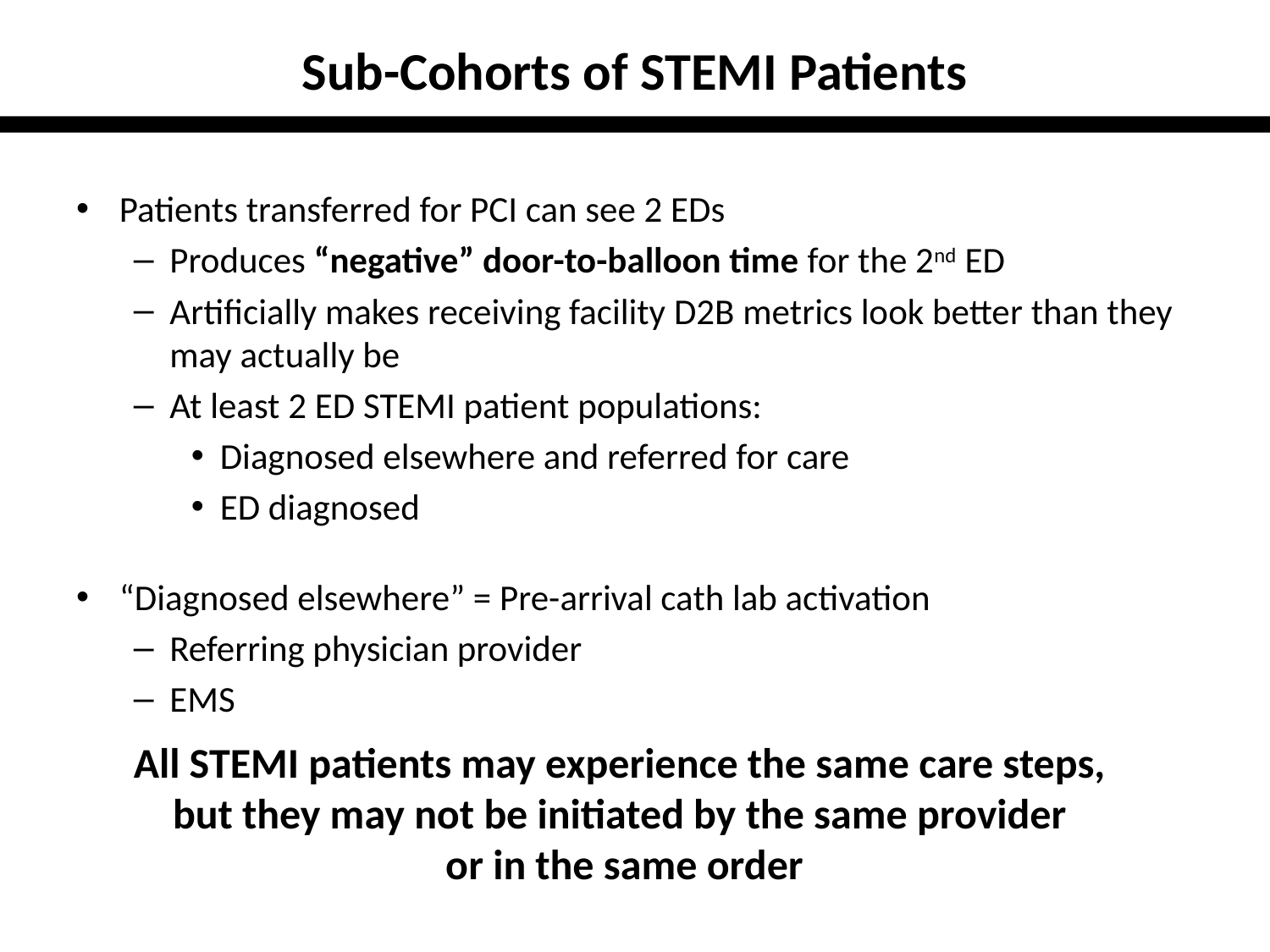

# Sub-Cohorts of STEMI Patients

Patients transferred for PCI can see 2 EDs
Produces “negative” door-to-balloon time for the 2nd ED
Artificially makes receiving facility D2B metrics look better than they may actually be
At least 2 ED STEMI patient populations:
Diagnosed elsewhere and referred for care
ED diagnosed

“Diagnosed elsewhere” = Pre-arrival cath lab activation
Referring physician provider
EMS
All STEMI patients may experience the same care steps,
but they may not be initiated by the same provider
or in the same order